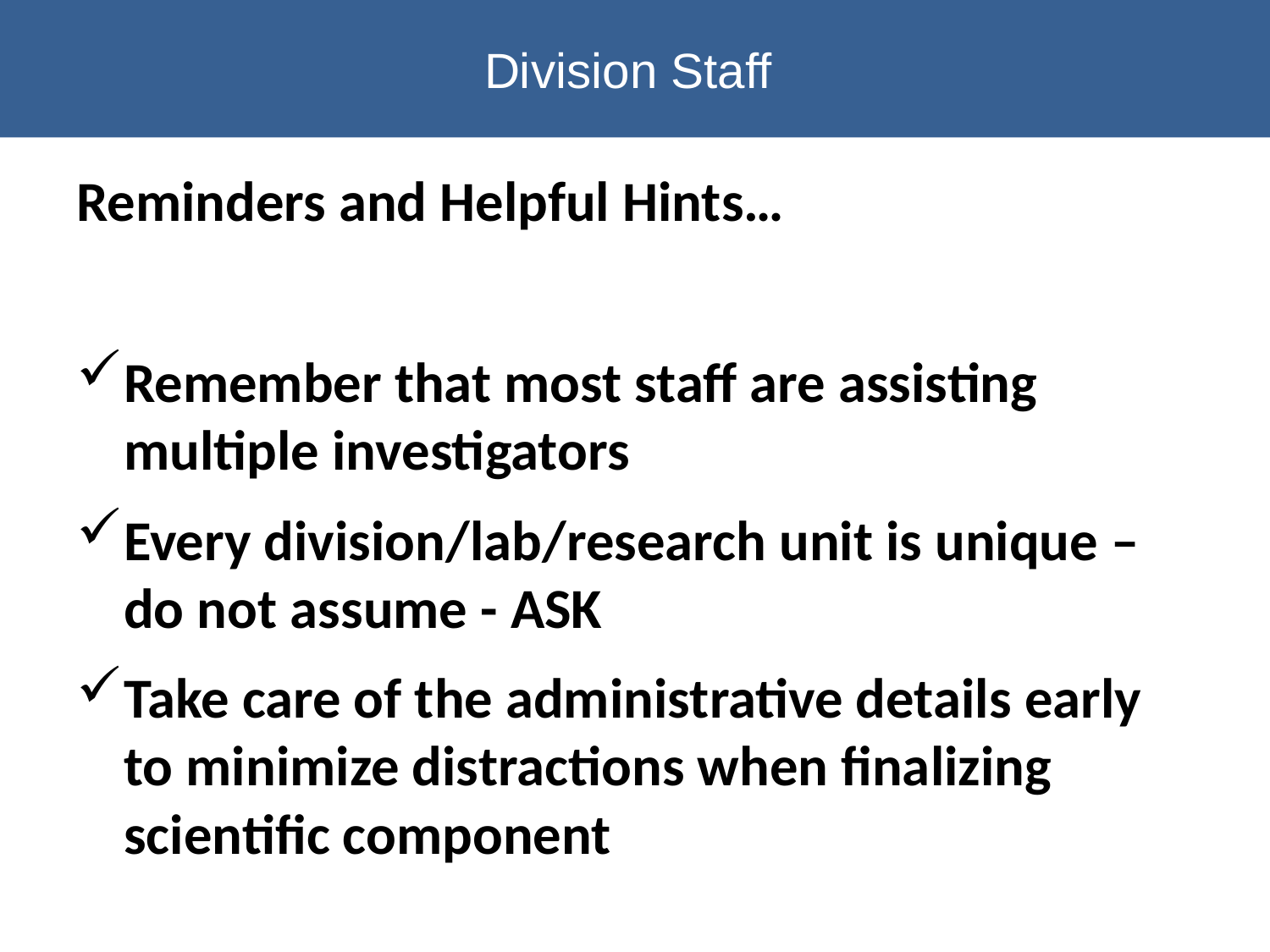

# Division Staff
Reminders and Helpful Hints…

Remember that most staff are assisting multiple investigators
Every division/lab/research unit is unique – do not assume - ASK
Take care of the administrative details early to minimize distractions when finalizing scientific component